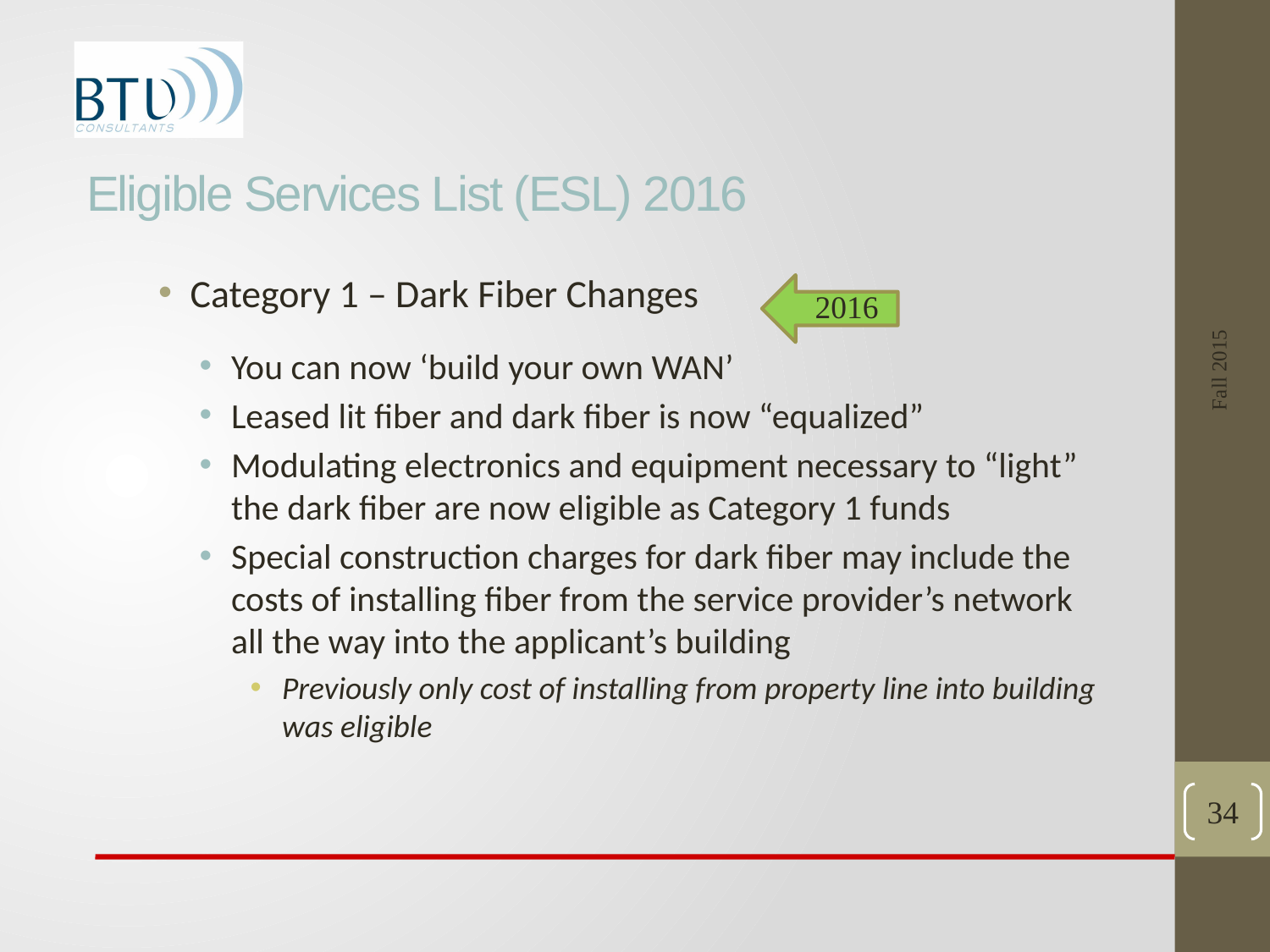

# Eligible Services List (ESL) 2016

Category 1 – Dark Fiber Changes

You can now ‘build your own WAN’
Leased lit fiber and dark fiber is now “equalized”
Modulating electronics and equipment necessary to “light” the dark fiber are now eligible as Category 1 funds
Special construction charges for dark fiber may include the costs of installing fiber from the service provider’s network all the way into the applicant’s building
Previously only cost of installing from property line into building was eligible

Fall 2015

2016
34